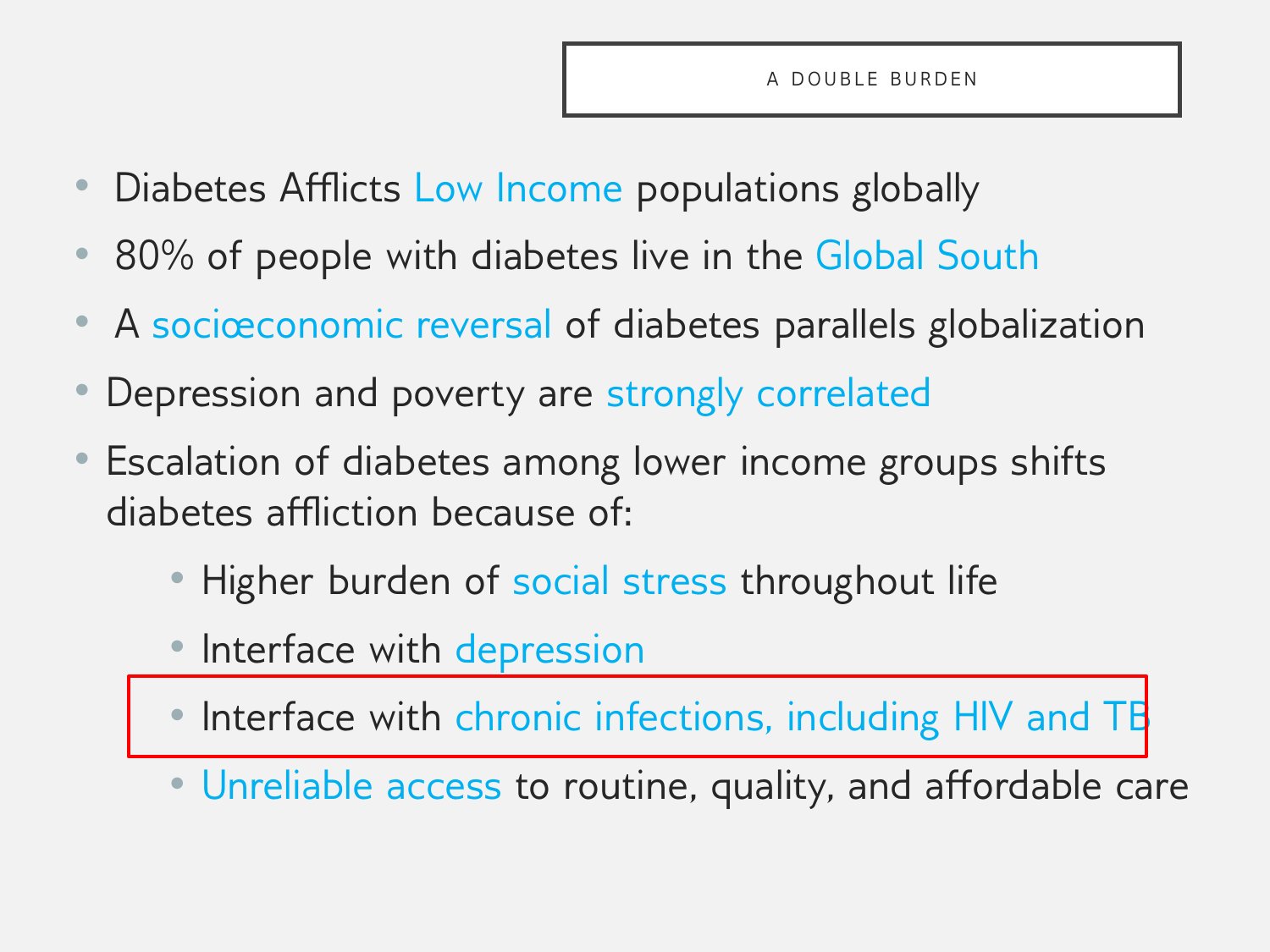

# A double burden
Diabetes Afflicts Low Income populations globally
80% of people with diabetes live in the Global South
A socioeconomic reversal of diabetes parallels globalization
Depression and poverty are strongly correlated
Escalation of diabetes among lower income groups shifts diabetes affliction because of:
Higher burden of social stress throughout life
Interface with depression
Interface with chronic infections, including HIV and TB
Unreliable access to routine, quality, and affordable care